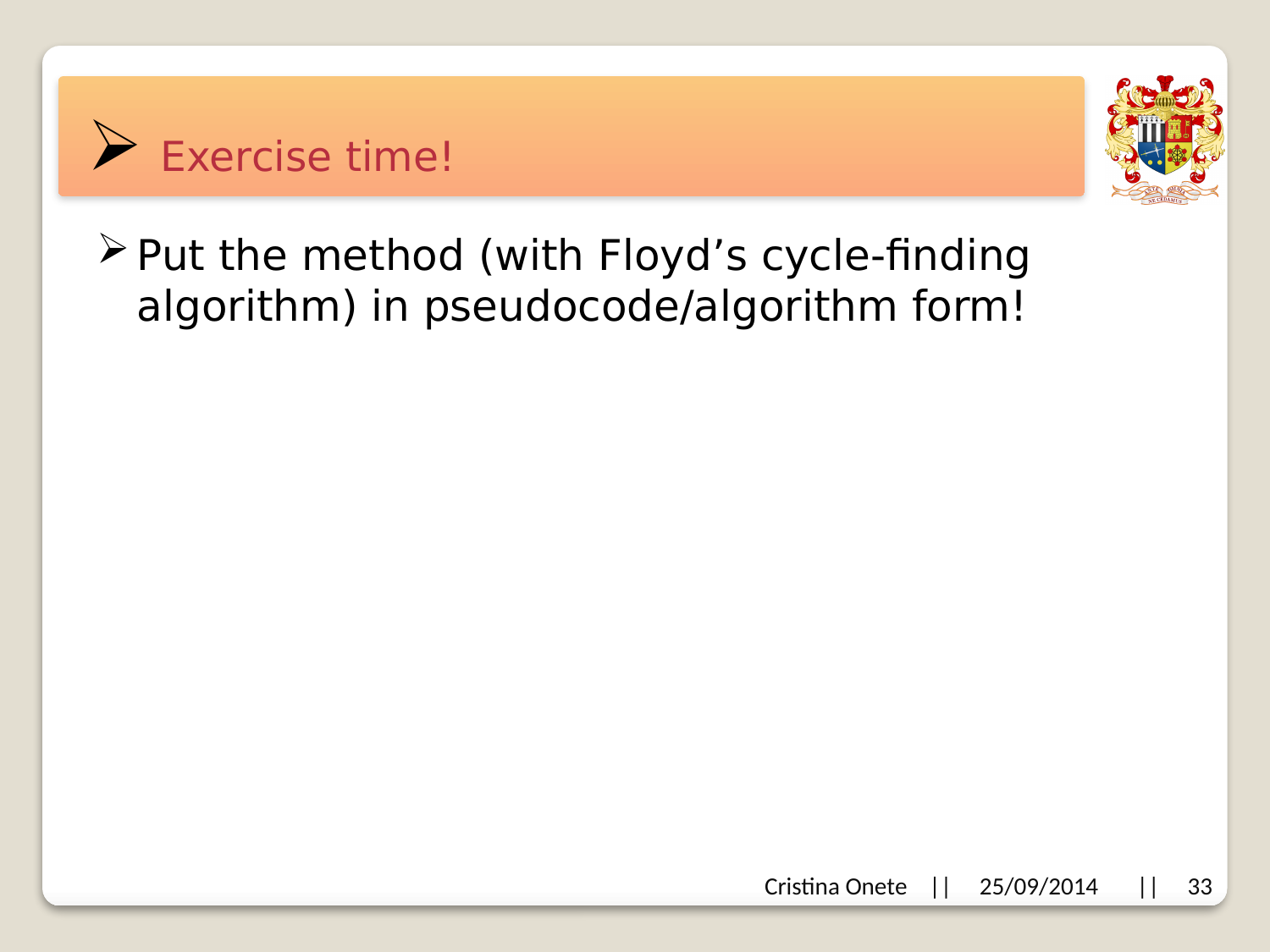

# Exercise time!
Put the method (with Floyd’s cycle-finding algorithm) in pseudocode/algorithm form!
Cristina Onete    ||     25/09/2014       ||     33